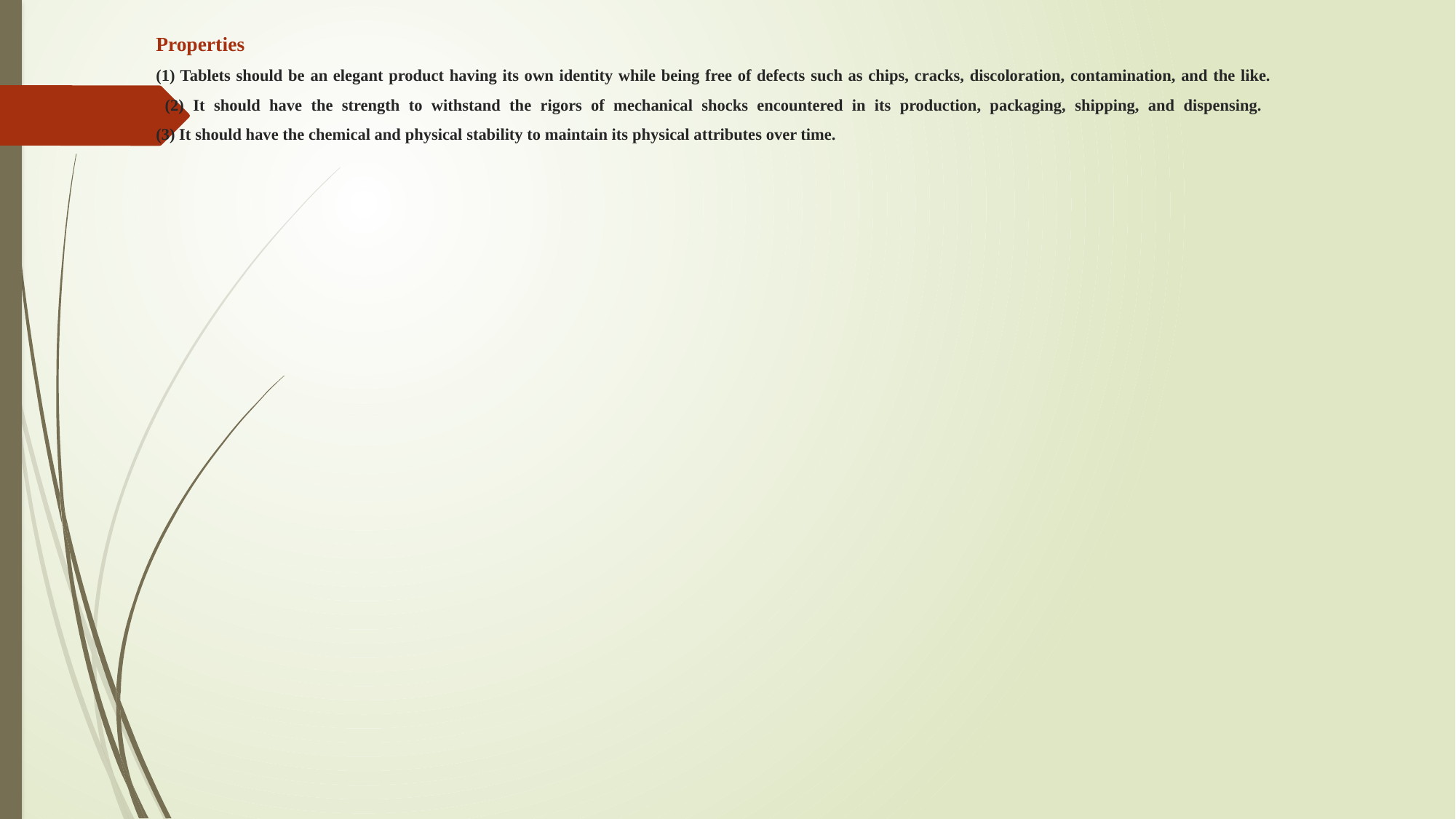

# Properties (1) Tablets should be an elegant product having its own identity while being free of defects such as chips, cracks, discoloration, contamination, and the like. (2) It should have the strength to withstand the rigors of mechanical shocks encountered in its production, packaging, shipping, and dispensing. (3) It should have the chemical and physical stability to maintain its physical attributes over time.